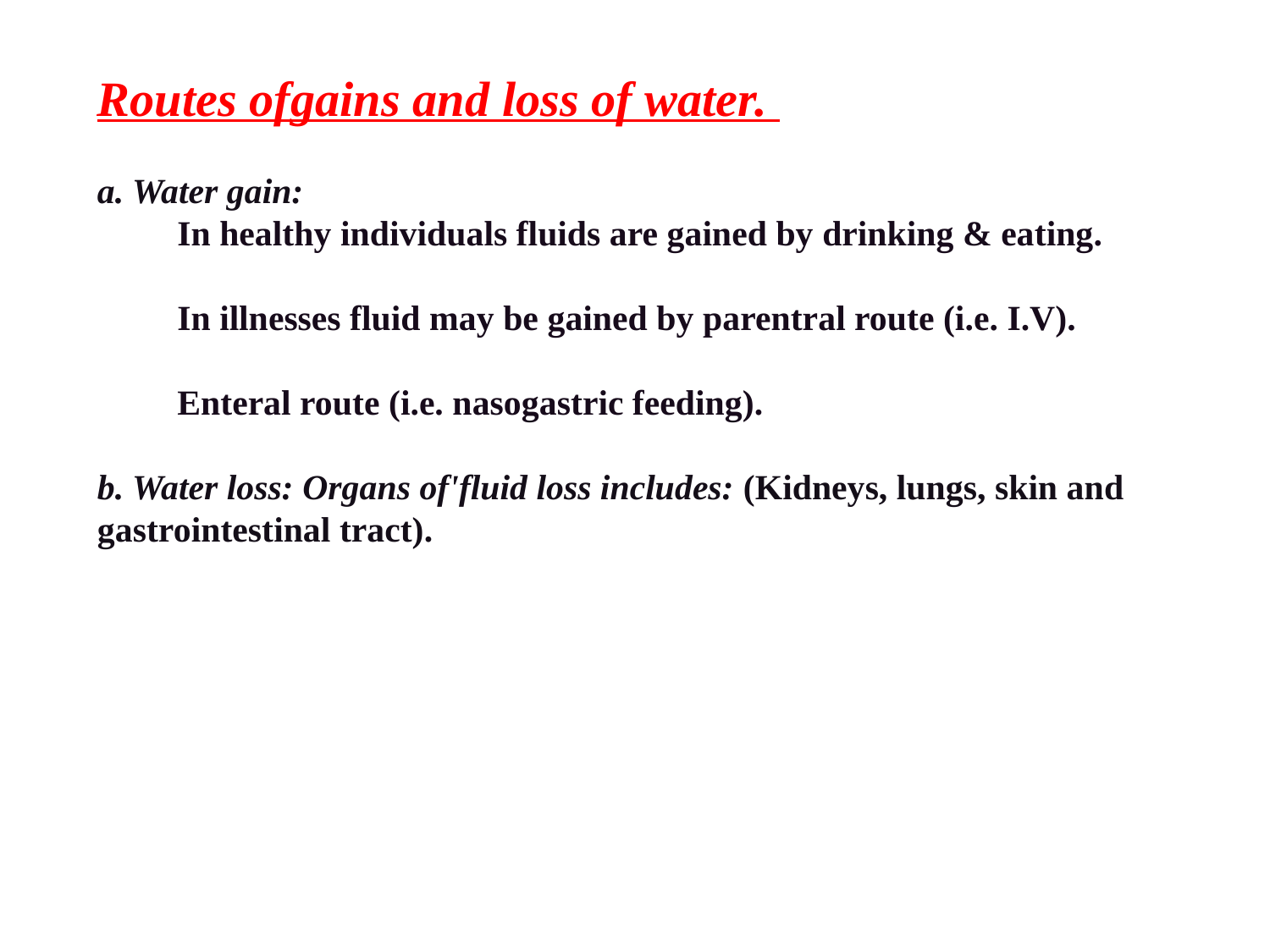

Routes ofgains and loss of water.

a. Water gain:
         In healthy individuals fluids are gained by drinking & eating.

         In illnesses fluid may be gained by parentral route (i.e. I.V).

         Enteral route (i.e. nasogastric feeding).

b. Water loss: Organs of'fluid loss includes: (Kidneys, lungs, skin and gastrointestinal tract).